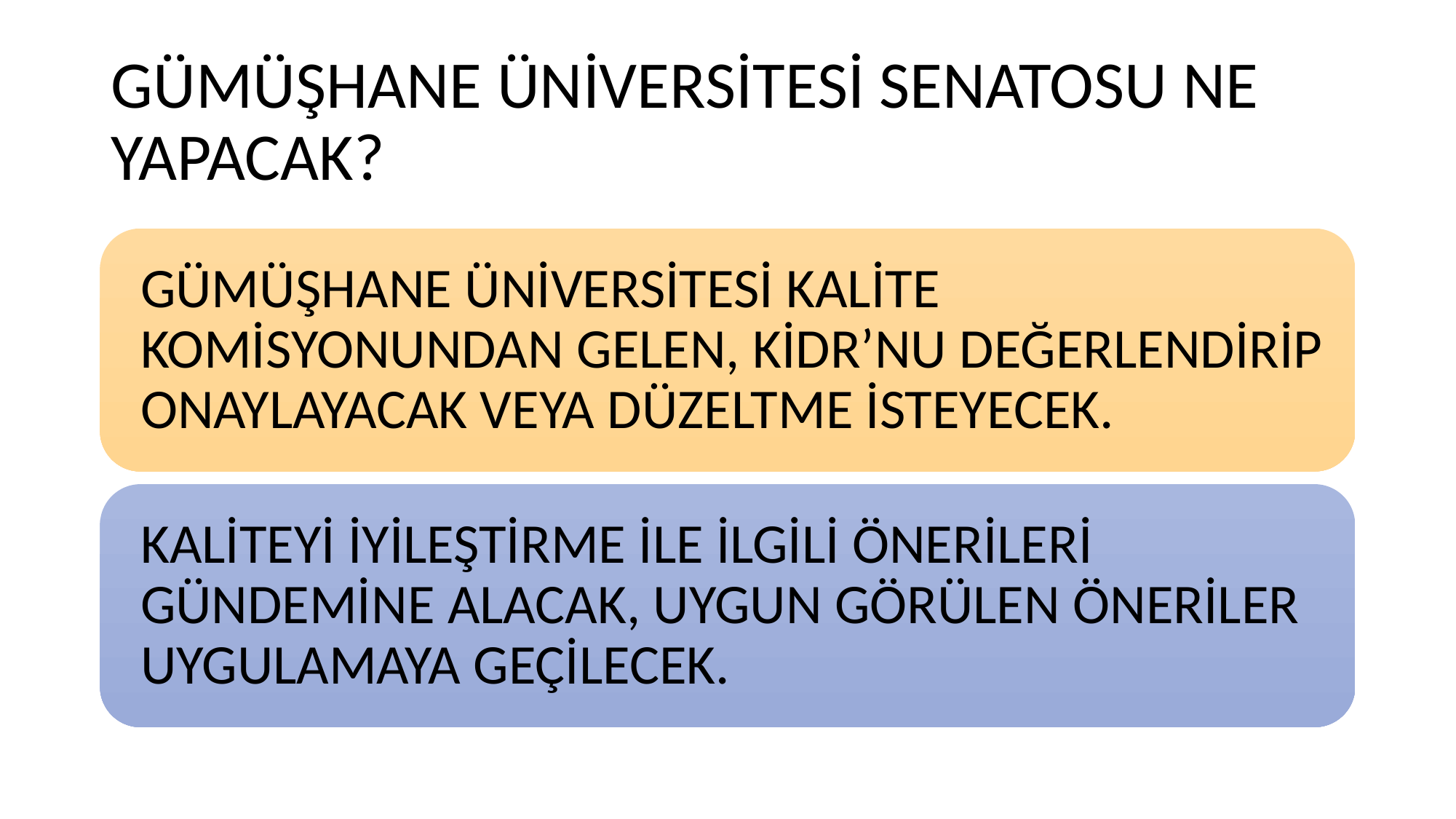

# GÜMÜŞHANE ÜNİVERSİTESİ SENATOSU NE YAPACAK?
GÜMÜŞHANE ÜNİVERSİTESİ KALİTE KOMİSYONUNDAN GELEN, KİDR’NU DEĞERLENDİRİP ONAYLAYACAK VEYA DÜZELTME İSTEYECEK.
KALİTEYİ İYİLEŞTİRME İLE İLGİLİ ÖNERİLERİ GÜNDEMİNE ALACAK, UYGUN GÖRÜLEN ÖNERİLER UYGULAMAYA GEÇİLECEK.